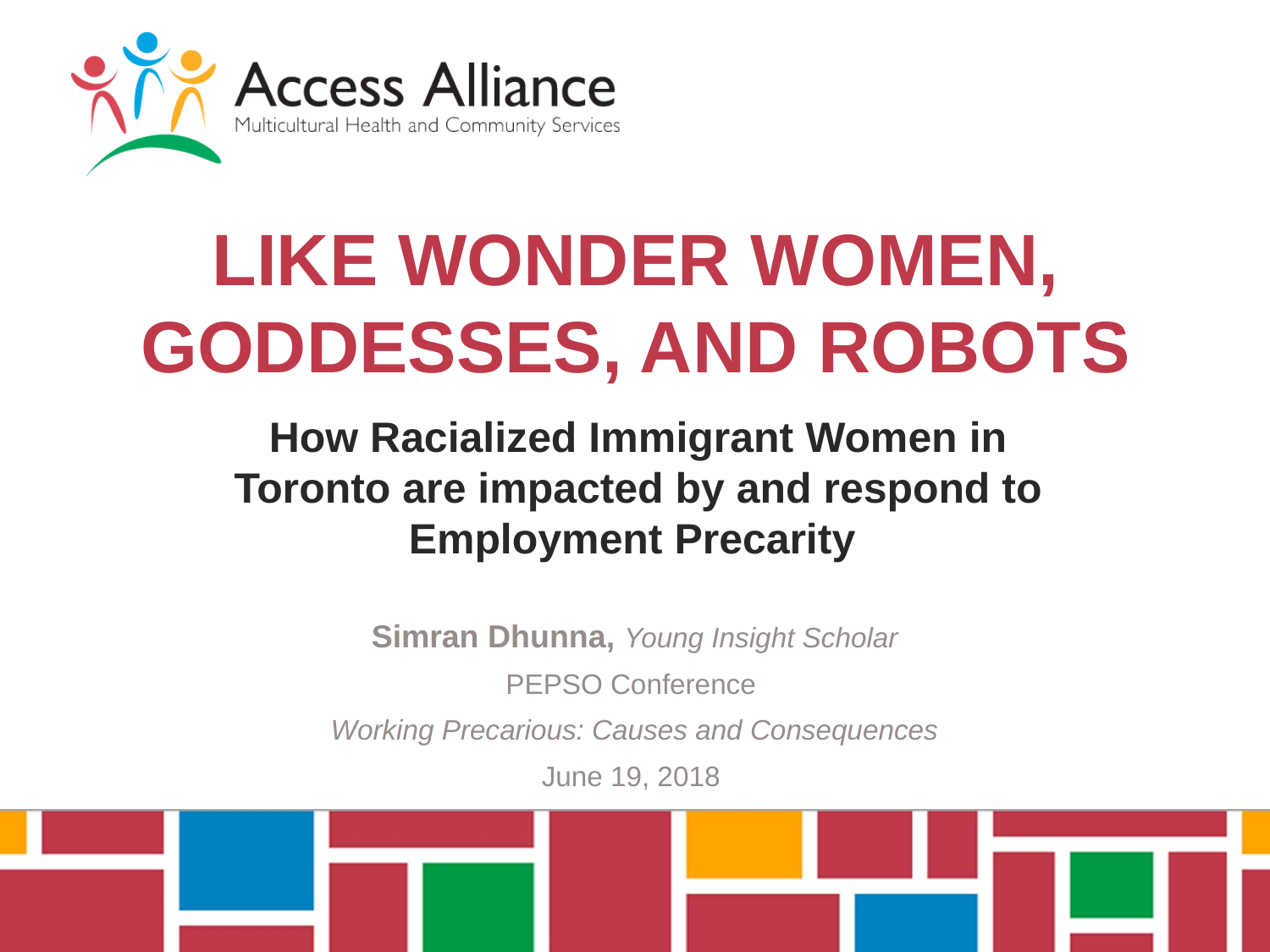

# Like Wonder Women, Goddesses, and Robots
How Racialized Immigrant Women in Toronto are impacted by and respond to Employment Precarity
Simran Dhunna, Young Insight Scholar
PEPSO Conference
Working Precarious: Causes and Consequences
June 19, 2018